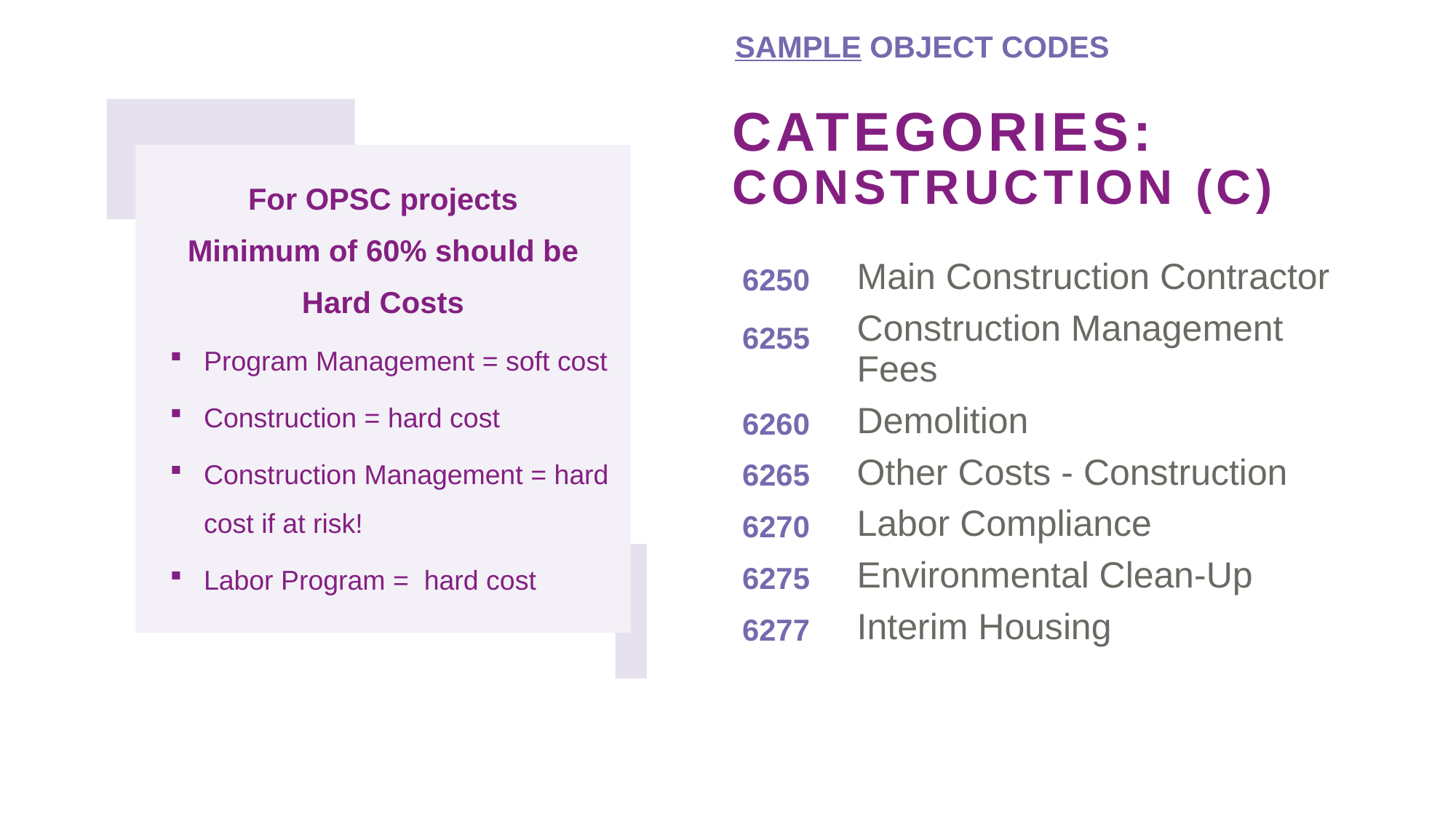

SAMPLE OBJECT CODES
# CATEGORIES: CONSTRUCTION (C)

For OPSC projects
Minimum of 60% should be
Hard Costs
Program Management = soft cost
Construction = hard cost
Construction Management = hard cost if at risk!
Labor Program =  hard cost
| 6250 | Main Construction Contractor |
| --- | --- |
| 6255 | Construction Management Fees |
| 6260 | Demolition |
| 6265 | Other Costs - Construction |
| 6270 | Labor Compliance |
| 6275 | Environmental Clean-Up |
| 6277 | Interim Housing |